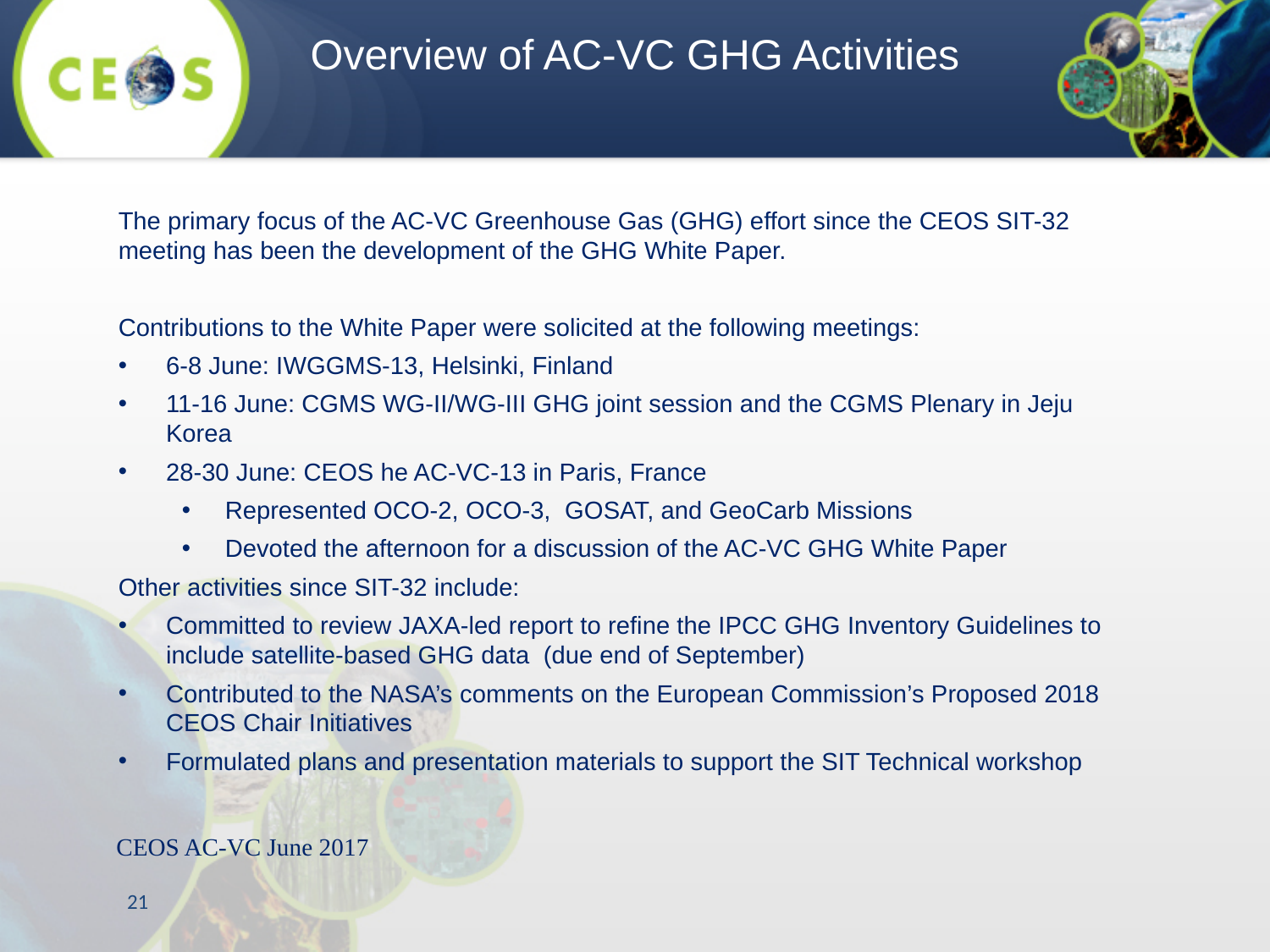

# Overview of AC-VC GHG Activities
The primary focus of the AC-VC Greenhouse Gas (GHG) effort since the CEOS SIT-32 meeting has been the development of the GHG White Paper.

Contributions to the White Paper were solicited at the following meetings:
6-8 June: IWGGMS-13, Helsinki, Finland
11-16 June: CGMS WG-II/WG-III GHG joint session and the CGMS Plenary in Jeju Korea
28-30 June: CEOS he AC-VC-13 in Paris, France
Represented OCO-2, OCO-3,  GOSAT, and GeoCarb Missions
Devoted the afternoon for a discussion of the AC-VC GHG White Paper
Other activities since SIT-32 include:
Committed to review JAXA-led report to refine the IPCC GHG Inventory Guidelines to include satellite-based GHG data  (due end of September)
Contributed to the NASA’s comments on the European Commission’s Proposed 2018 CEOS Chair Initiatives
Formulated plans and presentation materials to support the SIT Technical workshop
CEOS AC-VC June 2017
21